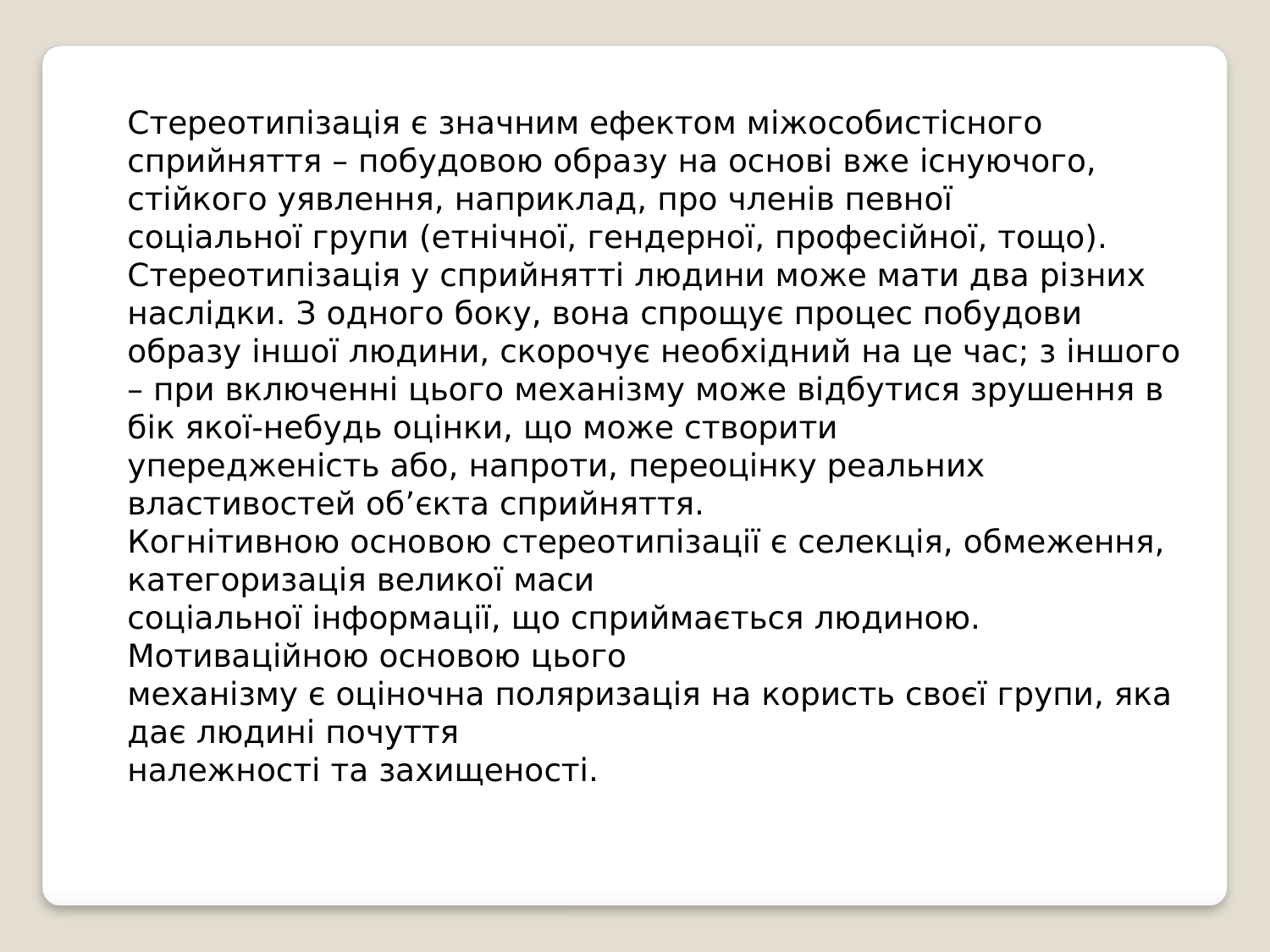

Стереотипізація є значним ефектом міжособистісного сприйняття – побудовою образу на основі вже існуючого, стійкого уявлення, наприклад, про членів певної
соціальної групи (етнічної, гендерної, професійної, тощо). Стереотипізація у сприйнятті людини може мати два різних наслідки. З одного боку, вона спрощує процес побудови
образу іншої людини, скорочує необхідний на це час; з іншого – при включенні цього механізму може відбутися зрушення в бік якої-небудь оцінки, що може створити
упередженість або, напроти, переоцінку реальних властивостей об’єкта сприйняття.
Когнітивною основою стереотипізації є селекція, обмеження, категоризація великої маси
соціальної інформації, що сприймається людиною. Мотиваційною основою цього
механізму є оціночна поляризація на користь своєї групи, яка дає людині почуття
належності та захищеності.